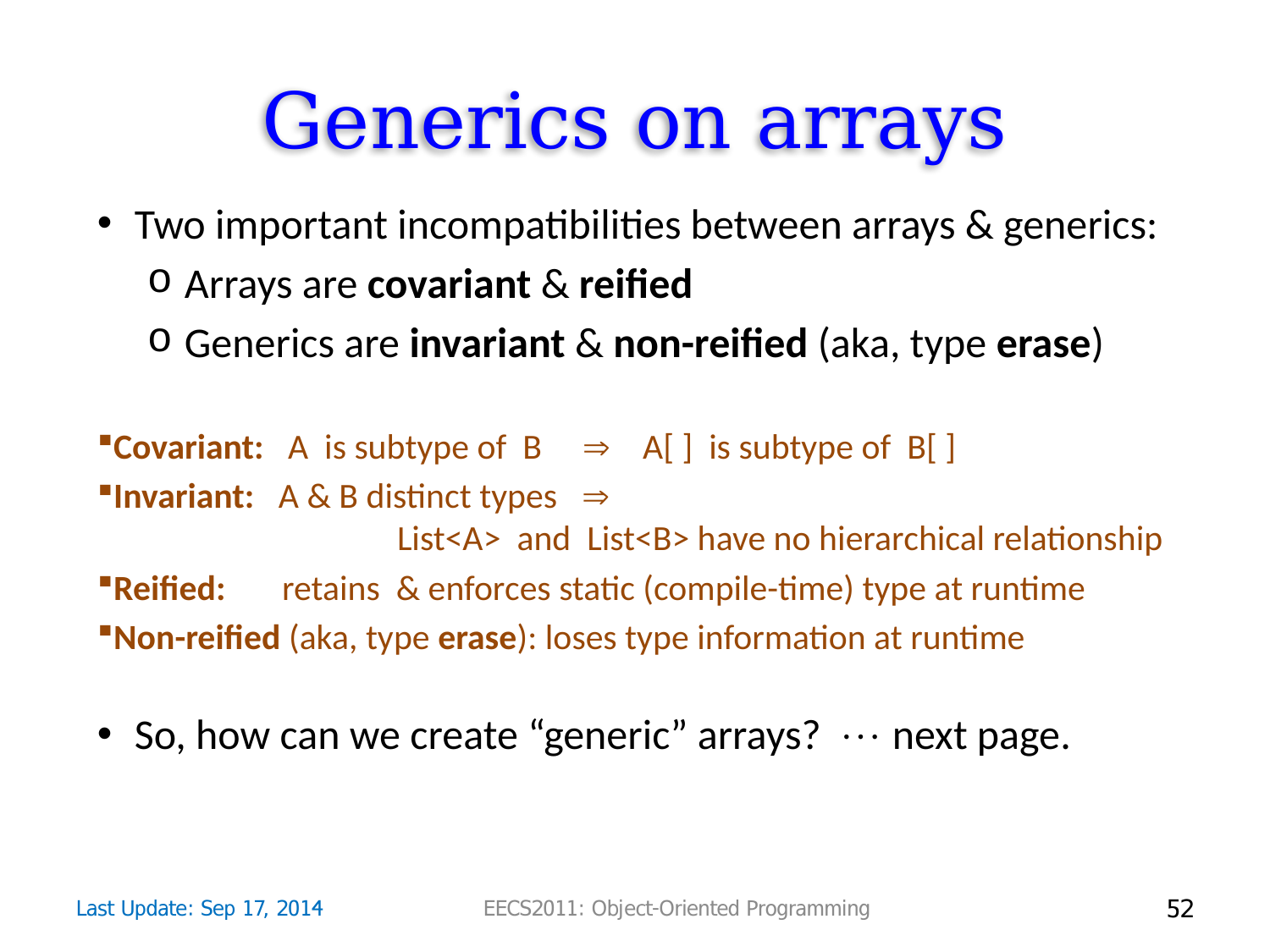

# Generics on arrays
Two important incompatibilities between arrays & generics:
Arrays are covariant & reified
Generics are invariant & non-reified (aka, type erase)
Covariant:   A  is subtype of  B     ⇒    A[ ]  is subtype of  B[ ]
Invariant:   A & B distinct types   ⇒
	List<A>  and  List<B> have no hierarchical relationship
Reified:       retains  & enforces static (compile-time) type at runtime
Non-reified (aka, type erase): loses type information at runtime
So, how can we create “generic” arrays?  … next page.
Last Update: Sep 17, 2014
EECS2011: Object-Oriented Programming
52